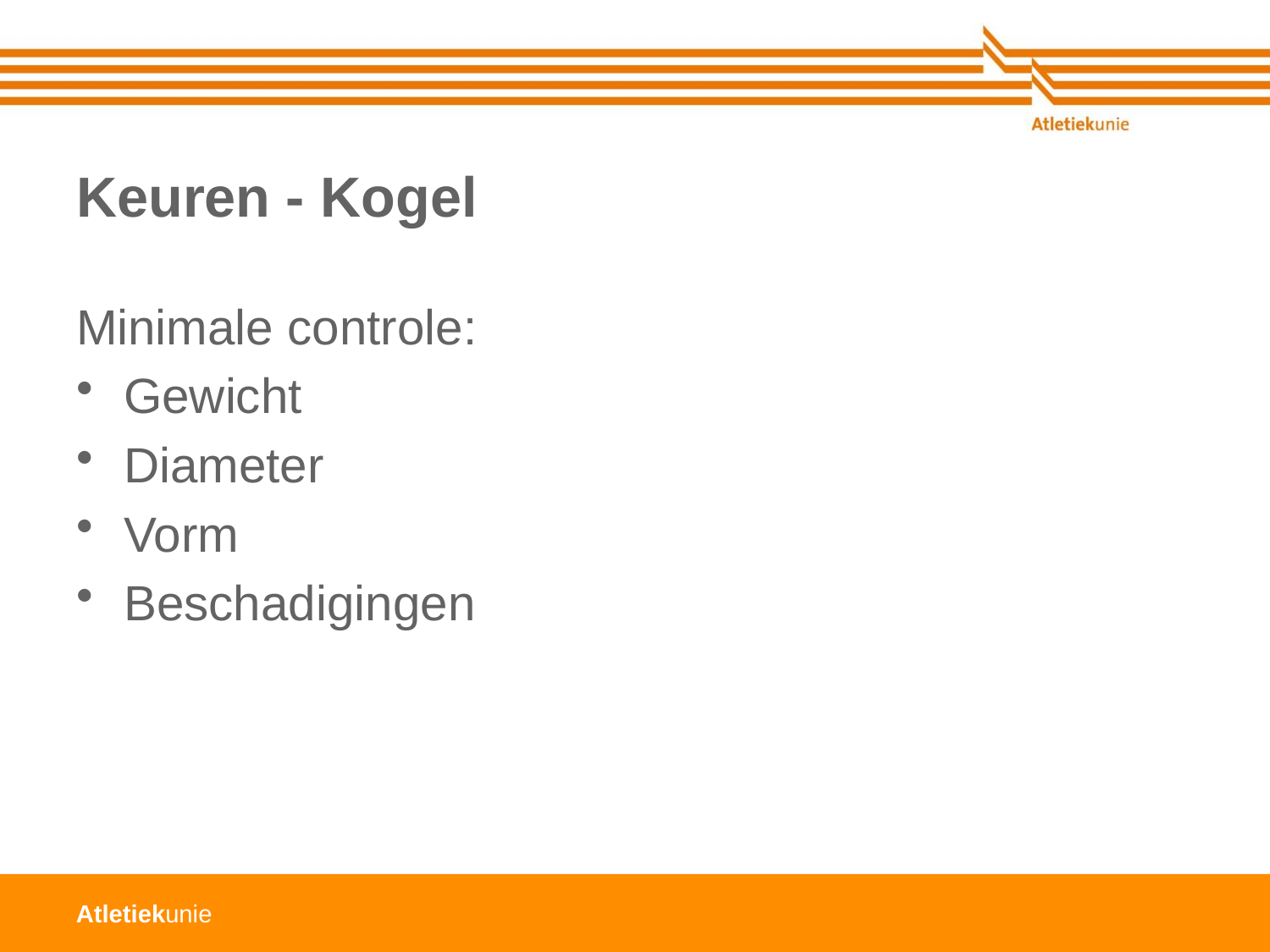

# Keuren - Kogel
Minimale controle:
Gewicht
Diameter
Vorm
Beschadigingen